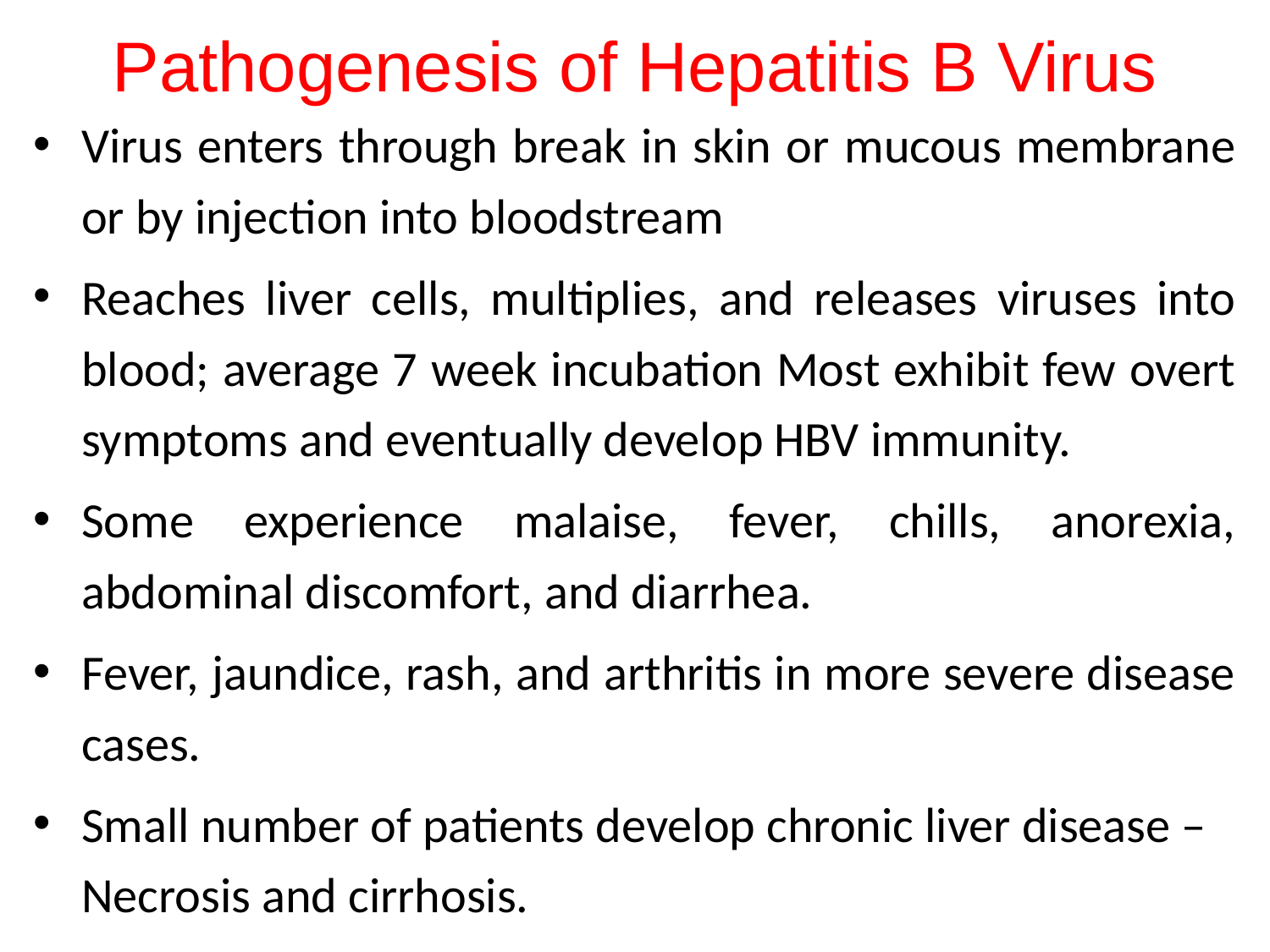

# Pathogenesis of Hepatitis B Virus
Virus enters through break in skin or mucous membrane or by injection into bloodstream
Reaches liver cells, multiplies, and releases viruses into blood; average 7 week incubation Most exhibit few overt symptoms and eventually develop HBV immunity.
Some experience malaise, fever, chills, anorexia, abdominal discomfort, and diarrhea.
Fever, jaundice, rash, and arthritis in more severe disease cases.
Small number of patients develop chronic liver disease – Necrosis and cirrhosis.